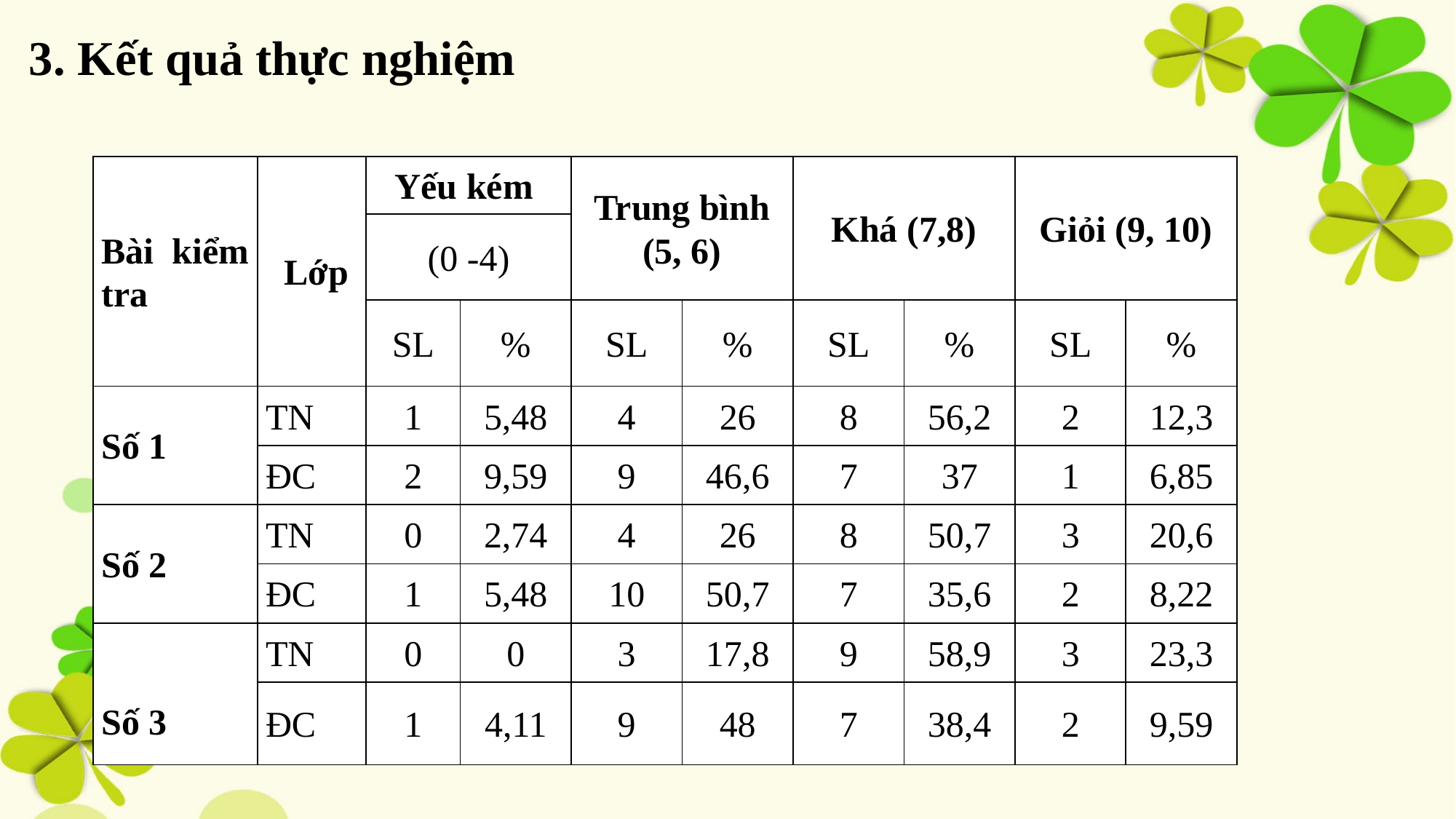

3. Kết quả thực nghiệm
| Bài kiểm tra | Lớp | Yếu kém |  | Trung bình (5, 6) |  | Khá (7,8) |  | Giỏi (9, 10) |  |
| --- | --- | --- | --- | --- | --- | --- | --- | --- | --- |
|  |  | (0 -4) |  |  |  |  |  |  |  |
|  |  | SL | % | SL | % | SL | % | SL | % |
| Số 1 | TN | 1 | 5,48 | 4 | 26 | 8 | 56,2 | 2 | 12,3 |
|  | ĐC | 2 | 9,59 | 9 | 46,6 | 7 | 37 | 1 | 6,85 |
| Số 2 | TN | 0 | 2,74 | 4 | 26 | 8 | 50,7 | 3 | 20,6 |
|  | ĐC | 1 | 5,48 | 10 | 50,7 | 7 | 35,6 | 2 | 8,22 |
| Số 3 | TN | 0 | 0 | 3 | 17,8 | 9 | 58,9 | 3 | 23,3 |
|  | ĐC | 1 | 4,11 | 9 | 48 | 7 | 38,4 | 2 | 9,59 |